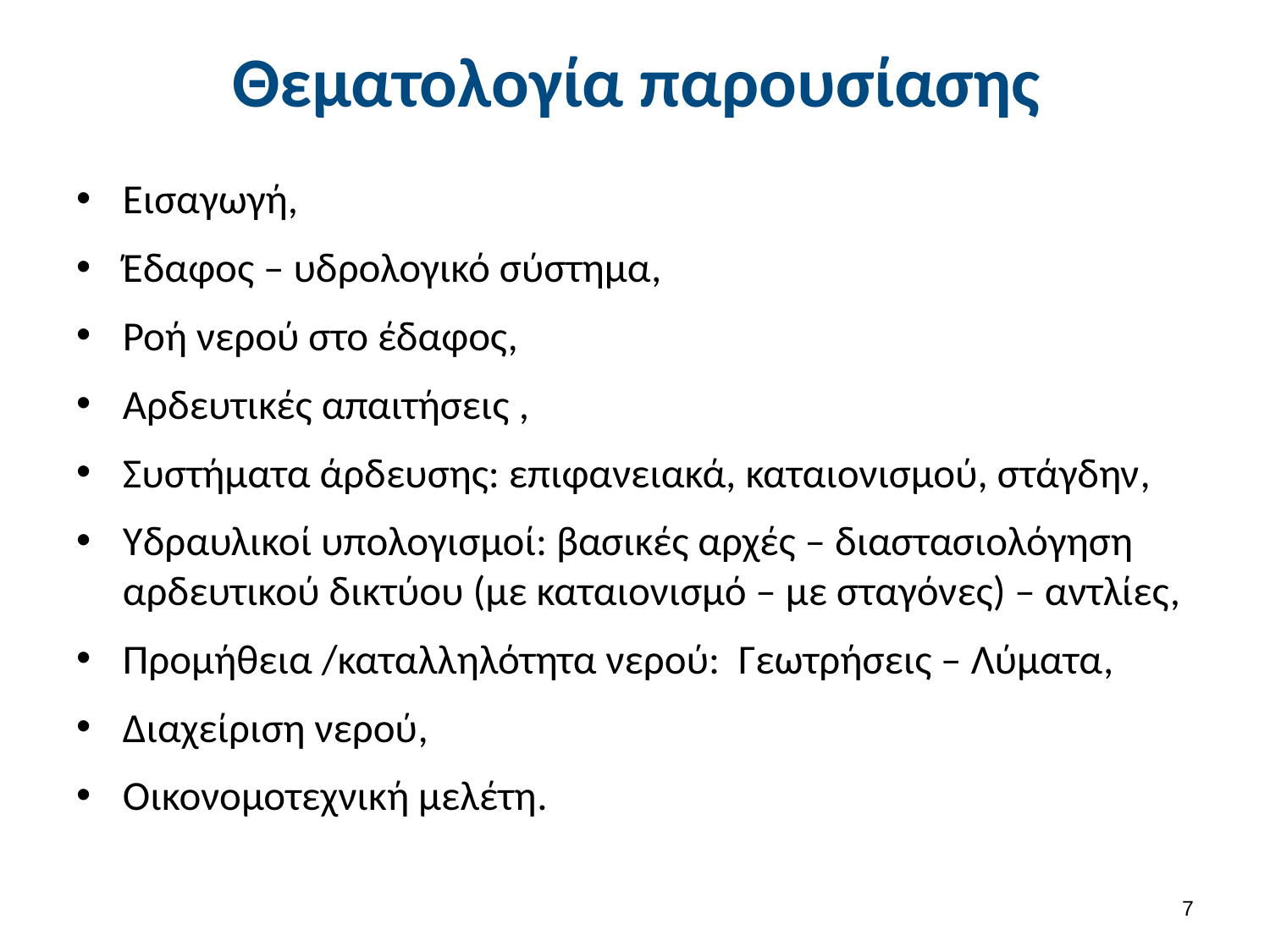

# Θεματολογία παρουσίασης
Εισαγωγή,
Έδαφος – υδρολογικό σύστημα,
Ροή νερού στο έδαφος,
Αρδευτικές απαιτήσεις ,
Συστήματα άρδευσης: επιφανειακά, καταιονισμού, στάγδην,
Υδραυλικοί υπολογισμοί: βασικές αρχές – διαστασιολόγηση αρδευτικού δικτύου (με καταιονισμό – με σταγόνες) – αντλίες,
Προμήθεια /καταλληλότητα νερού:  Γεωτρήσεις – Λύματα,
Διαχείριση νερού,
Οικονομοτεχνική μελέτη.
7